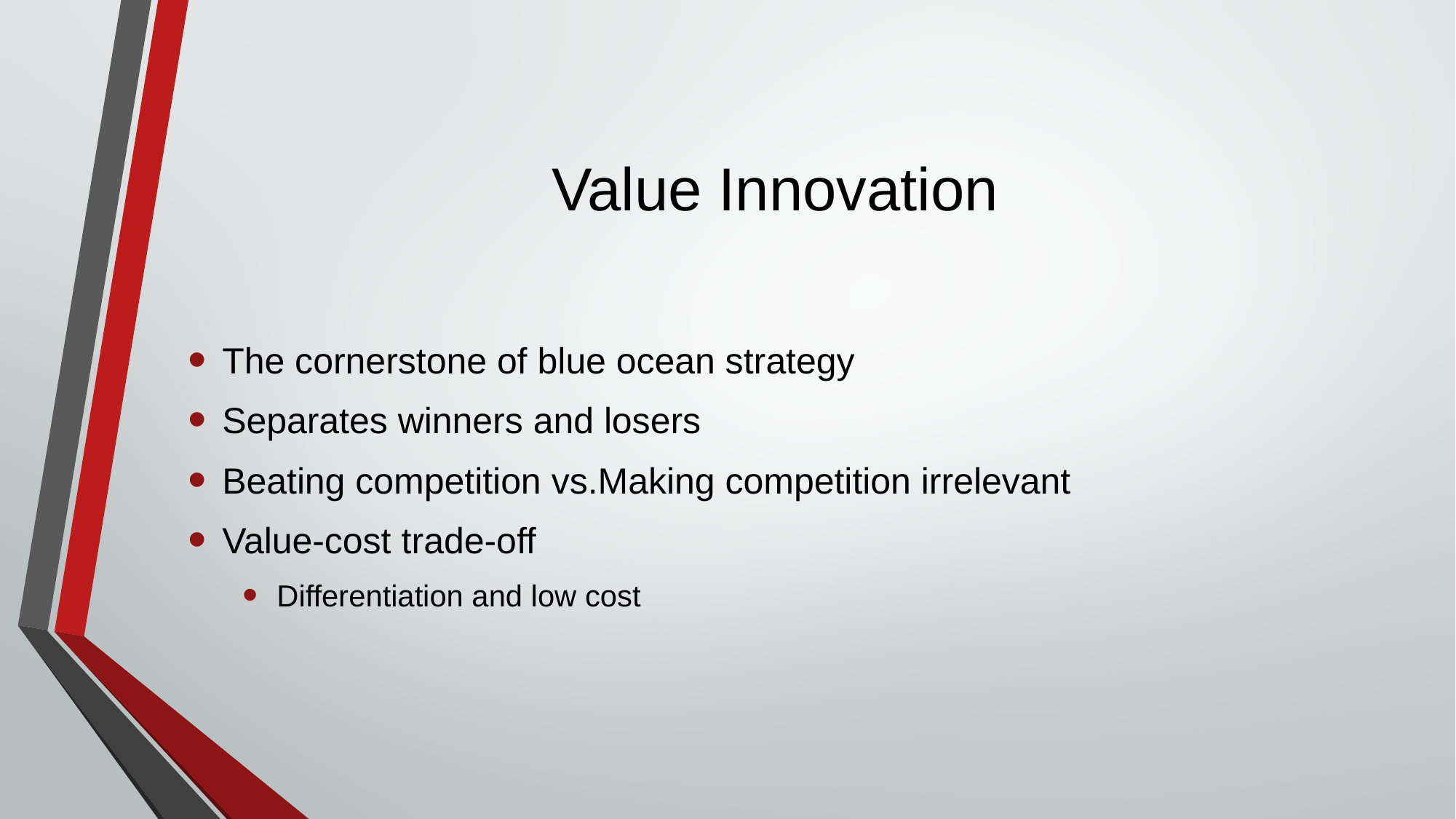

# Value Innovation
The cornerstone of blue ocean strategy
Separates winners and losers
Beating competition vs.Making competition irrelevant
Value-cost trade-off
Differentiation and low cost